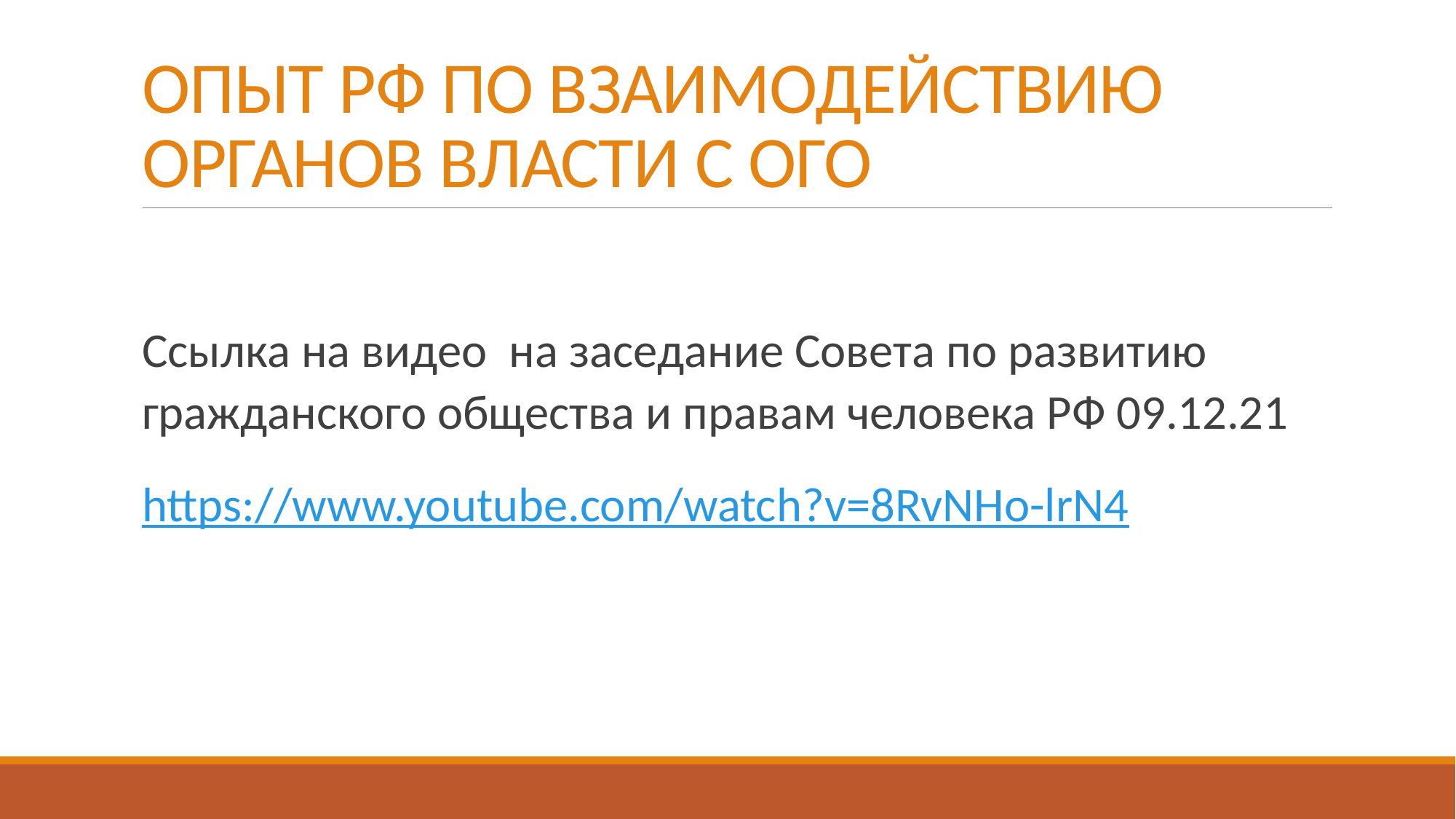

# ОПЫТ РФ ПО ВЗАИМОДЕЙСТВИЮ ОРГАНОВ ВЛАСТИ С ОГО

Ссылка на видео  на заседание Совета по развитию гражданского общества и правам человека РФ 09.12.21
https://www.youtube.com/watch?v=8RvNHo-lrN4